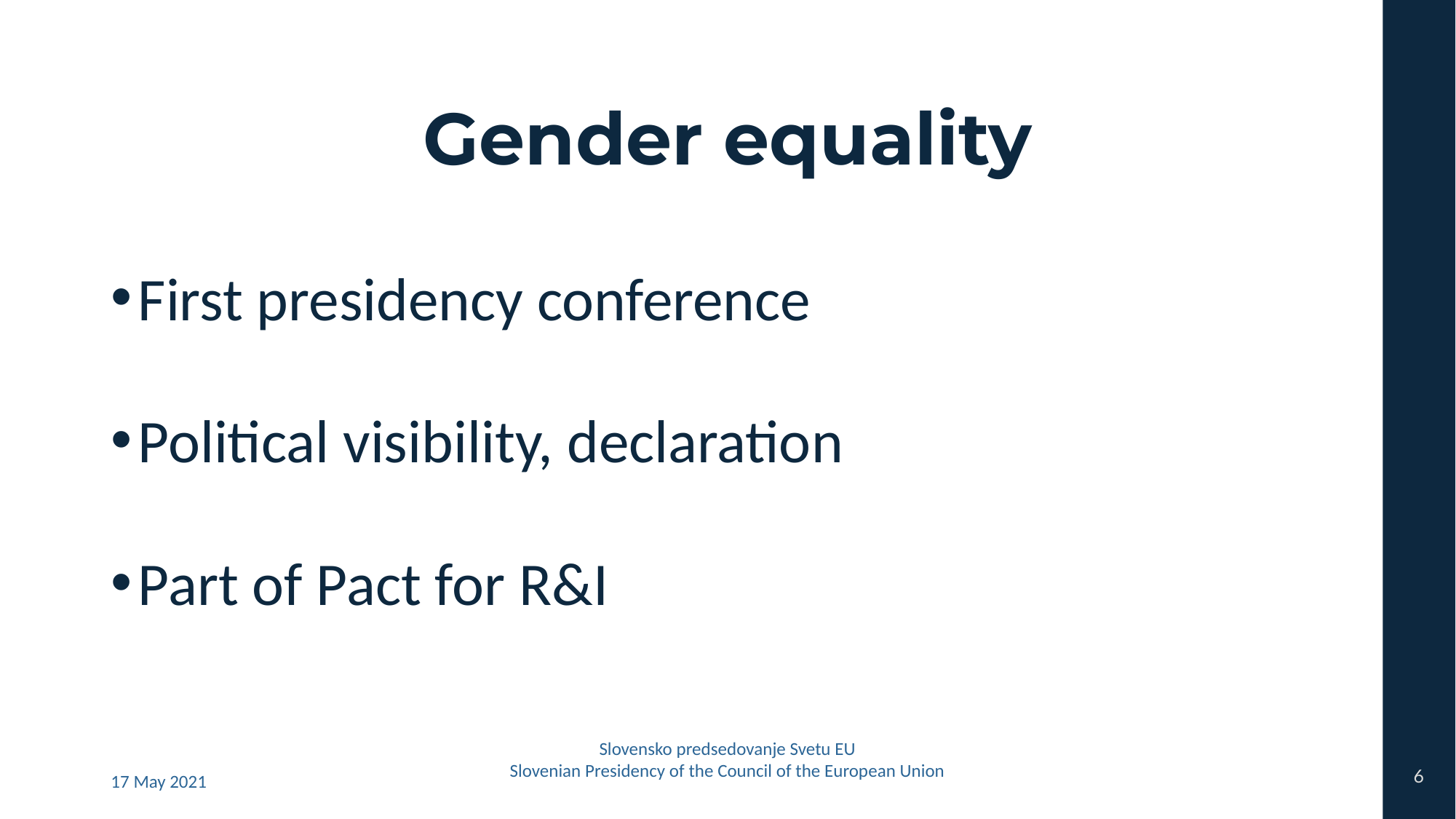

# Gender equality
First presidency conference
Political visibility, declaration
Part of Pact for R&I
Slovensko predsedovanje Svetu EU
Slovenian Presidency of the Council of the European Union

6
17 May 2021